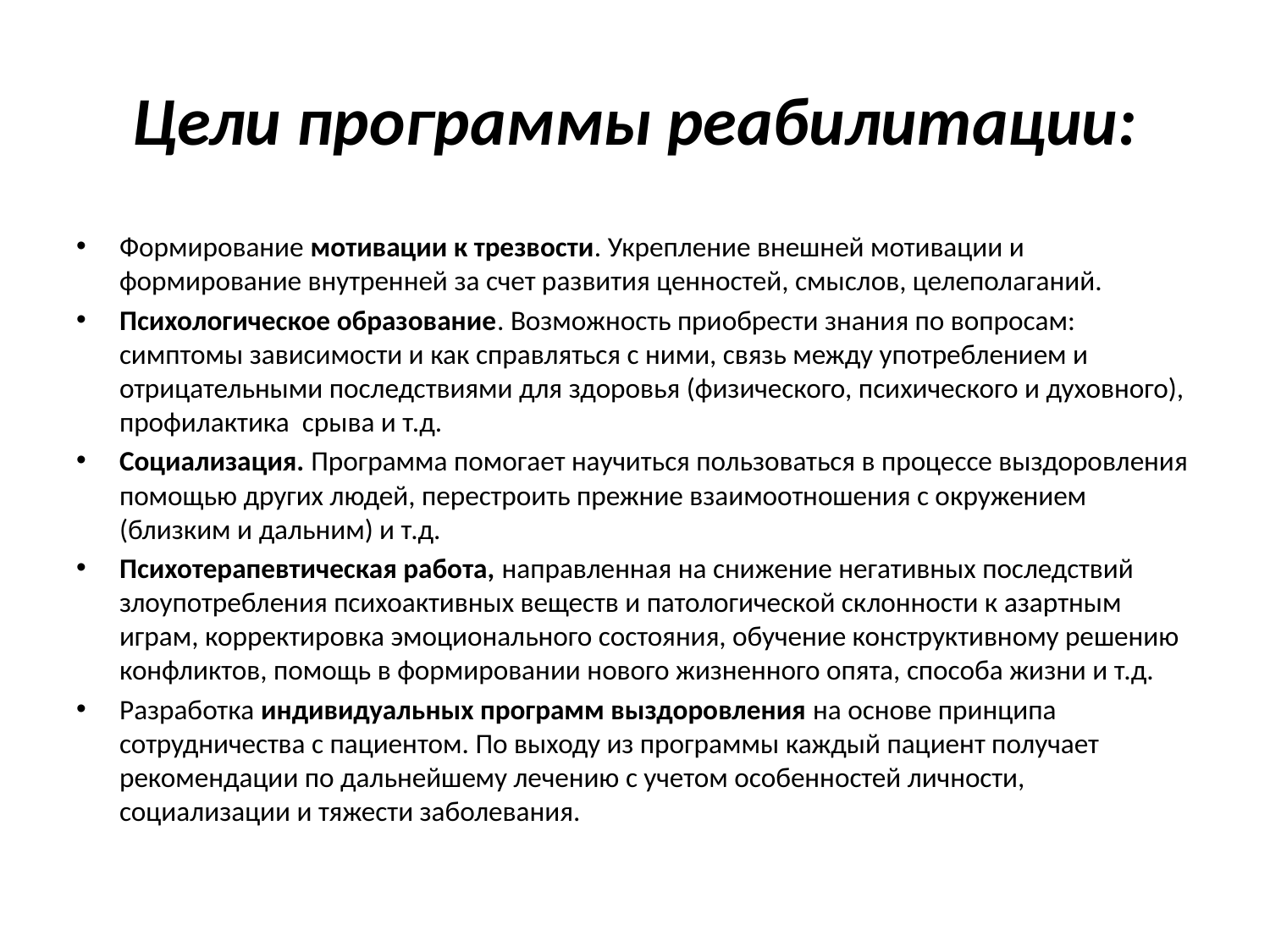

# Цели программы реабилитации:
Формирование мотивации к трезвости. Укрепление внешней мотивации и формирование внутренней за счет развития ценностей, смыслов, целеполаганий.
Психологическое образование. Возможность приобрести знания по вопросам: симптомы зависимости и как справляться с ними, связь между употреблением и отрицательными последствиями для здоровья (физического, психического и духовного), профилактика  срыва и т.д.
Социализация. Программа помогает научиться пользоваться в процессе выздоровления помощью других людей, перестроить прежние взаимоотношения с окружением (близким и дальним) и т.д.
Психотерапевтическая работа, направленная на снижение негативных последствий злоупотребления психоактивных веществ и патологической склонности к азартным играм, корректировка эмоционального состояния, обучение конструктивному решению конфликтов, помощь в формировании нового жизненного опята, способа жизни и т.д.
Разработка индивидуальных программ выздоровления на основе принципа сотрудничества с пациентом. По выходу из программы каждый пациент получает рекомендации по дальнейшему лечению с учетом особенностей личности, социализации и тяжести заболевания.